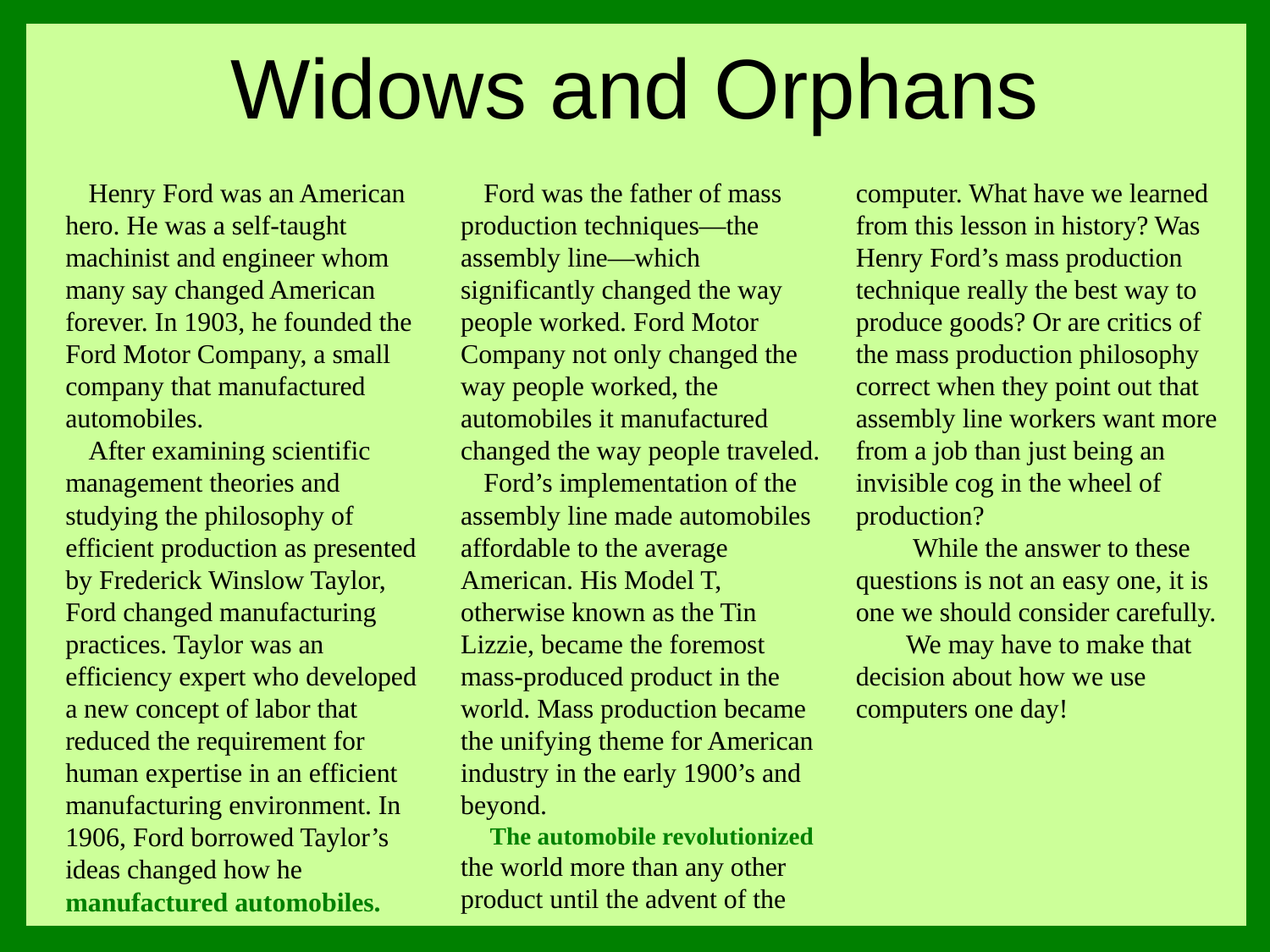

# Widows and Orphans
Henry Ford was an American hero. He was a self-taught machinist and engineer whom many say changed American forever. In 1903, he founded the Ford Motor Company, a small company that manufactured automobiles.
After examining scientific management theories and studying the philosophy of efficient production as presented by Frederick Winslow Taylor, Ford changed manufacturing practices. Taylor was an efficiency expert who developed a new concept of labor that reduced the requirement for human expertise in an efficient manufacturing environment. In 1906, Ford borrowed Taylor’s ideas changed how he manufactured automobiles.
Ford was the father of mass production techniques—the assembly line—which significantly changed the way people worked. Ford Motor Company not only changed the way people worked, the automobiles it manufactured changed the way people traveled.
Ford’s implementation of the assembly line made automobiles affordable to the average American. His Model T, otherwise known as the Tin Lizzie, became the foremost mass-produced product in the world. Mass production became the unifying theme for American industry in the early 1900’s and beyond.
 The automobile revolutionized the world more than any other product until the advent of the computer. What have we learned from this lesson in history? Was Henry Ford’s mass production technique really the best way to produce goods? Or are critics of the mass production philosophy correct when they point out that assembly line workers want more from a job than just being an invisible cog in the wheel of production?
     While the answer to these questions is not an easy one, it is one we should consider carefully.
    We may have to make that decision about how we use computers one day!